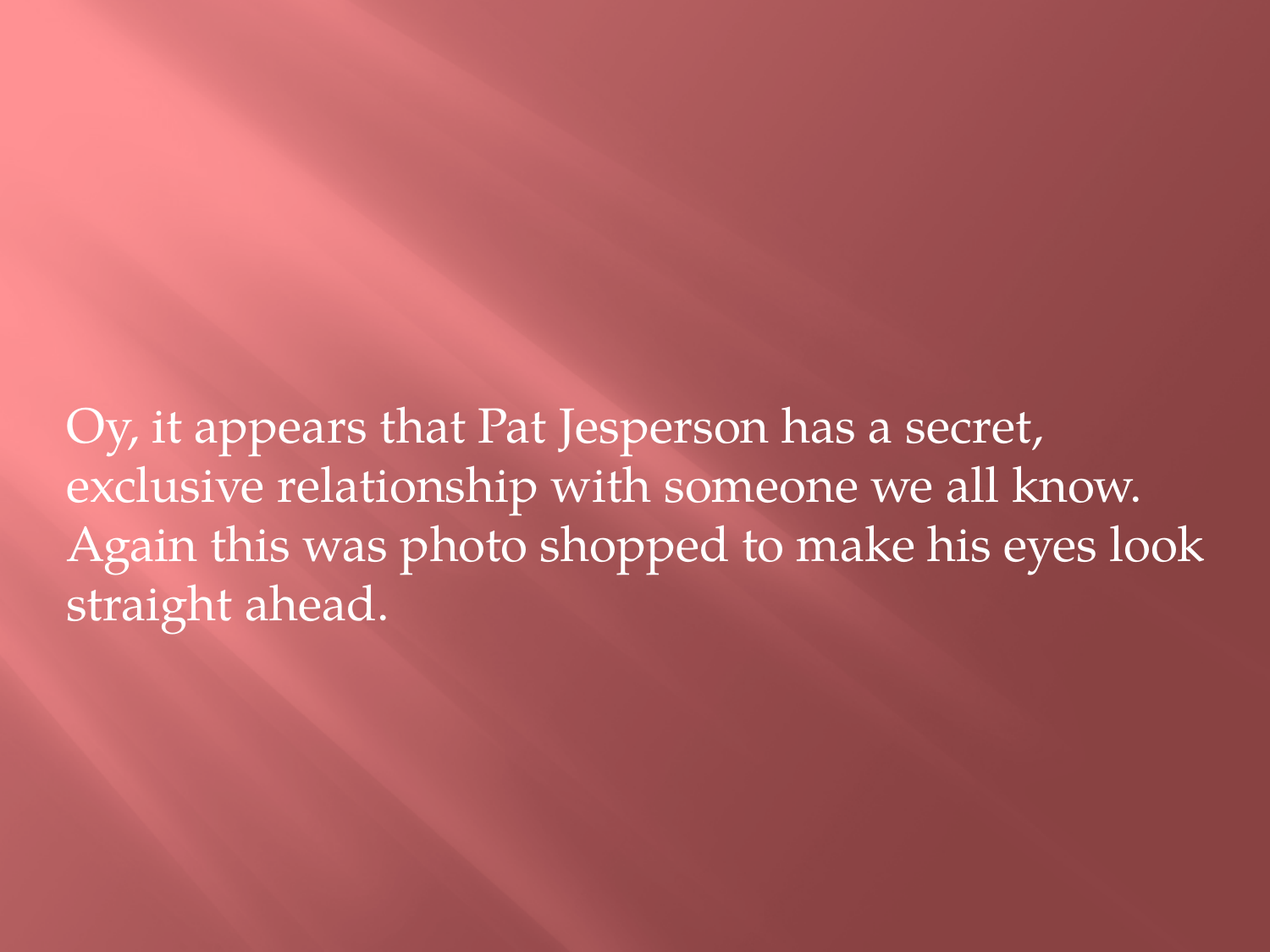

Oy, it appears that Pat Jesperson has a secret, exclusive relationship with someone we all know. Again this was photo shopped to make his eyes look straight ahead.